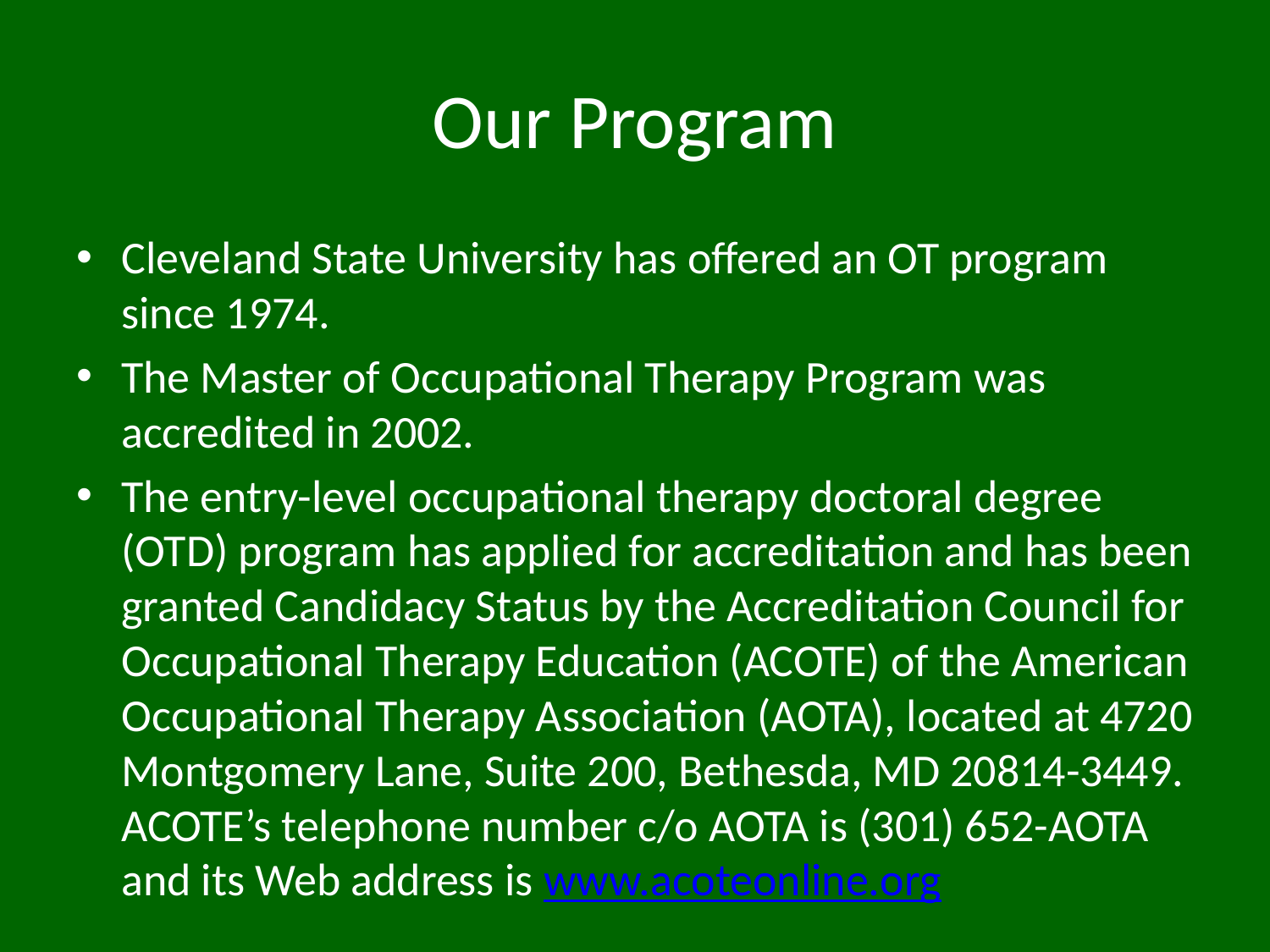

# Our Program
Cleveland State University has offered an OT program since 1974.
The Master of Occupational Therapy Program was accredited in 2002.
The entry-level occupational therapy doctoral degree (OTD) program has applied for accreditation and has been granted Candidacy Status by the Accreditation Council for Occupational Therapy Education (ACOTE) of the American Occupational Therapy Association (AOTA), located at 4720 Montgomery Lane, Suite 200, Bethesda, MD 20814-3449. ACOTE’s telephone number c/o AOTA is (301) 652-AOTA and its Web address is www.acoteonline.org